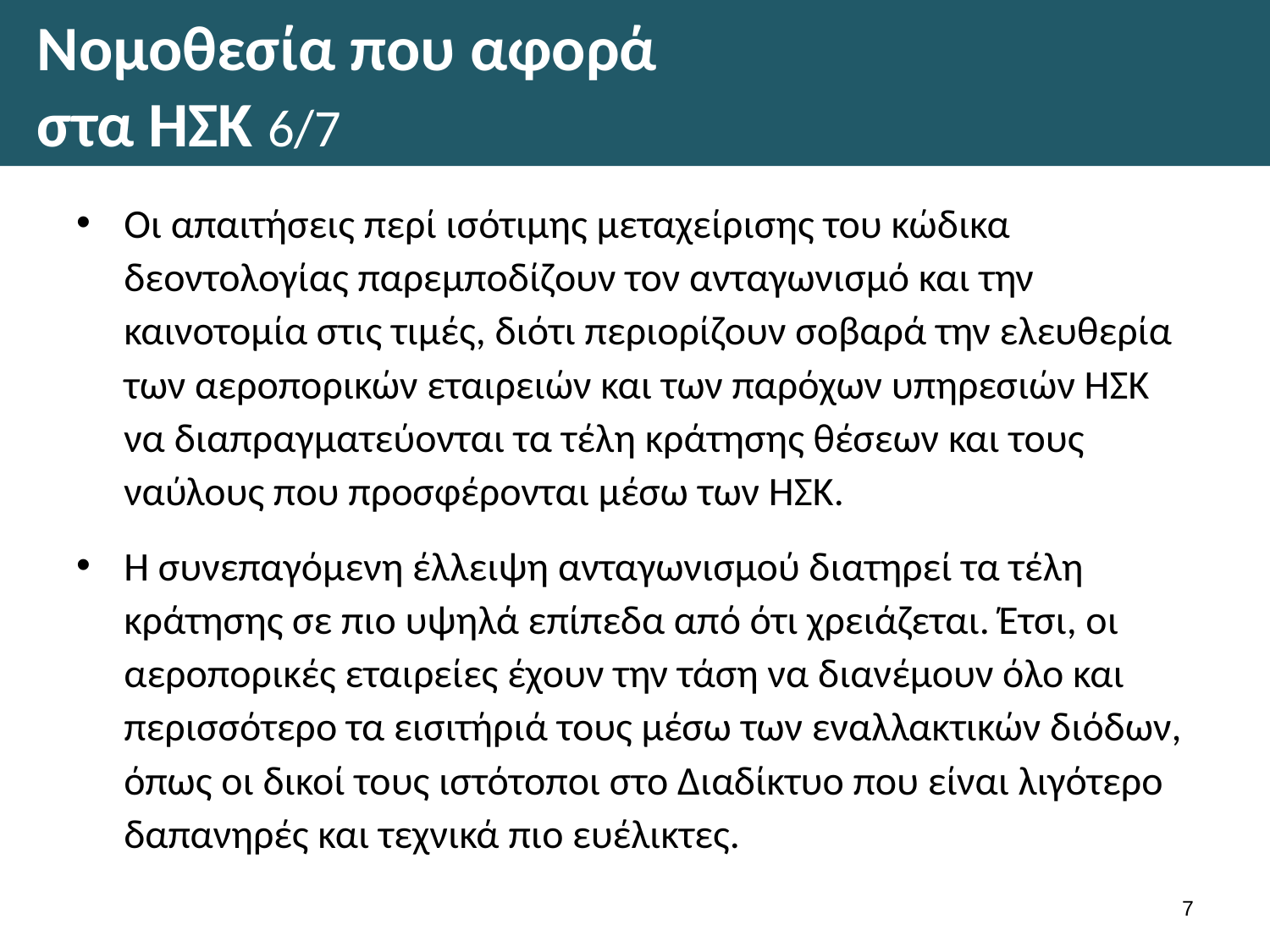

# Νομοθεσία που αφορά στα ΗΣΚ 6/7
Οι απαιτήσεις περί ισότιμης μεταχείρισης του κώδικα δεοντολογίας παρεμποδίζουν τον ανταγωνισμό και την καινοτομία στις τιμές, διότι περιορίζουν σοβαρά την ελευθερία των αεροπορικών εταιρειών και των παρόχων υπηρεσιών ΗΣΚ να διαπραγματεύονται τα τέλη κράτησης θέσεων και τους ναύλους που προσφέρονται μέσω των ΗΣΚ.
Η συνεπαγόμενη έλλειψη ανταγωνισμού διατηρεί τα τέλη κράτησης σε πιο υψηλά επίπεδα από ότι χρειάζεται. Έτσι, οι αεροπορικές εταιρείες έχουν την τάση να διανέμουν όλο και περισσότερο τα εισιτήριά τους μέσω των εναλλακτικών διόδων, όπως οι δικοί τους ιστότοποι στο Διαδίκτυο που είναι λιγότερο δαπανηρές και τεχνικά πιο ευέλικτες.
7